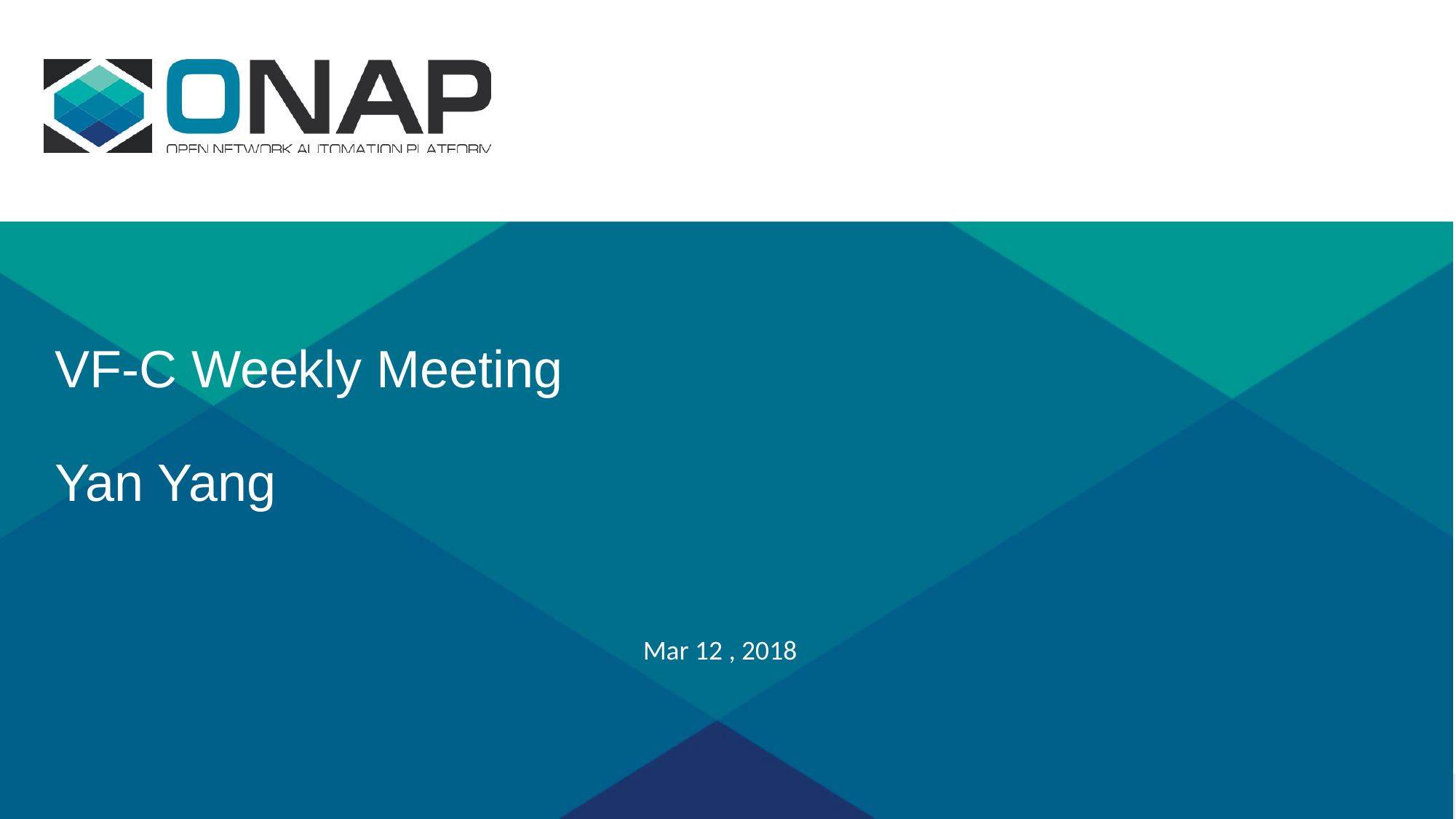

# VF-C Weekly Meeting Yan Yang
Mar 12 , 2018